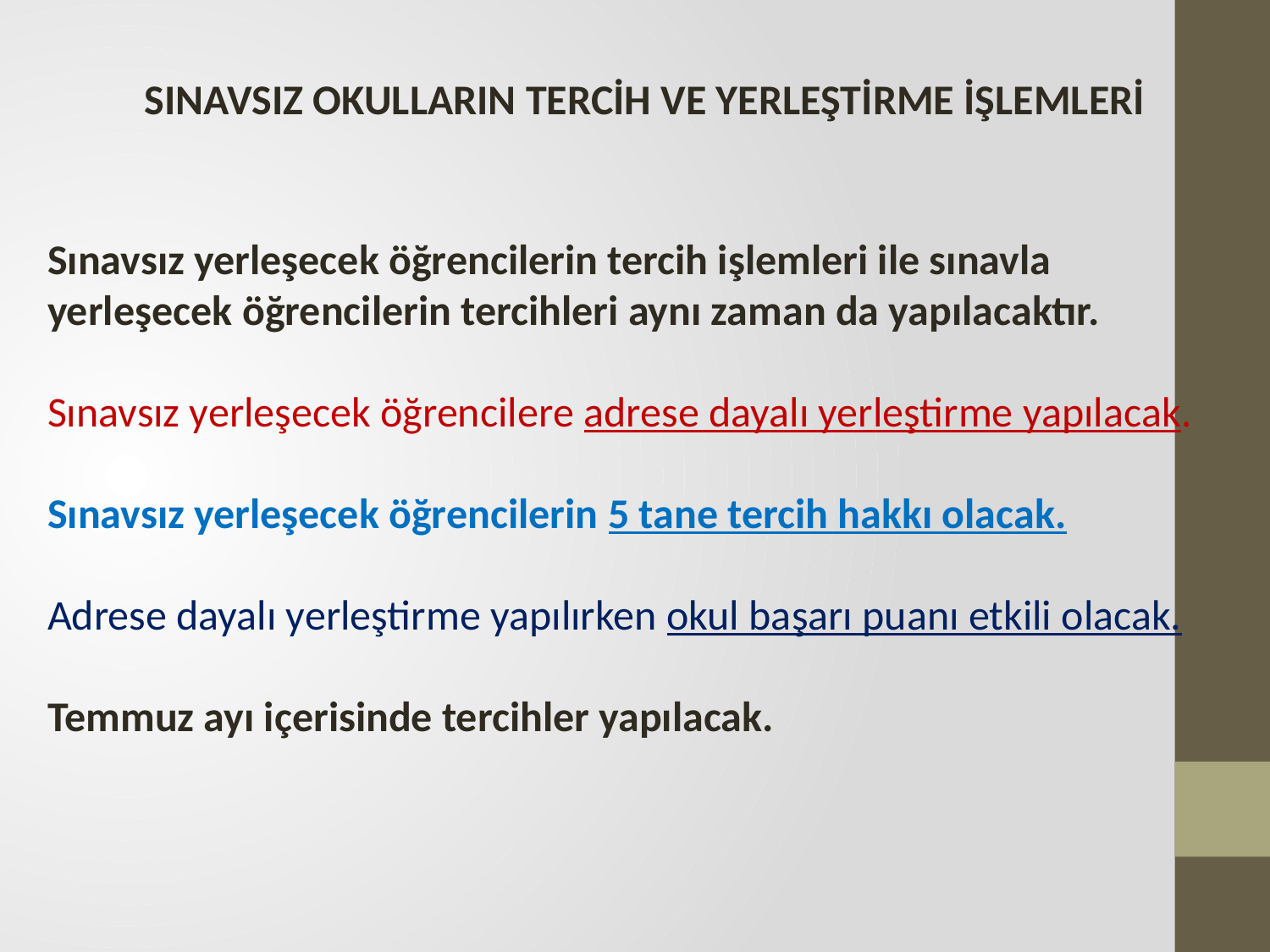

SINAVSIZ OKULLARIN TERCİH VE YERLEŞTİRME İŞLEMLERİ
Sınavsız yerleşecek öğrencilerin tercih işlemleri ile sınavla yerleşecek öğrencilerin tercihleri aynı zaman da yapılacaktır.

Sınavsız yerleşecek öğrencilere adrese dayalı yerleştirme yapılacak.

Sınavsız yerleşecek öğrencilerin 5 tane tercih hakkı olacak.

Adrese dayalı yerleştirme yapılırken okul başarı puanı etkili olacak.

Temmuz ayı içerisinde tercihler yapılacak.